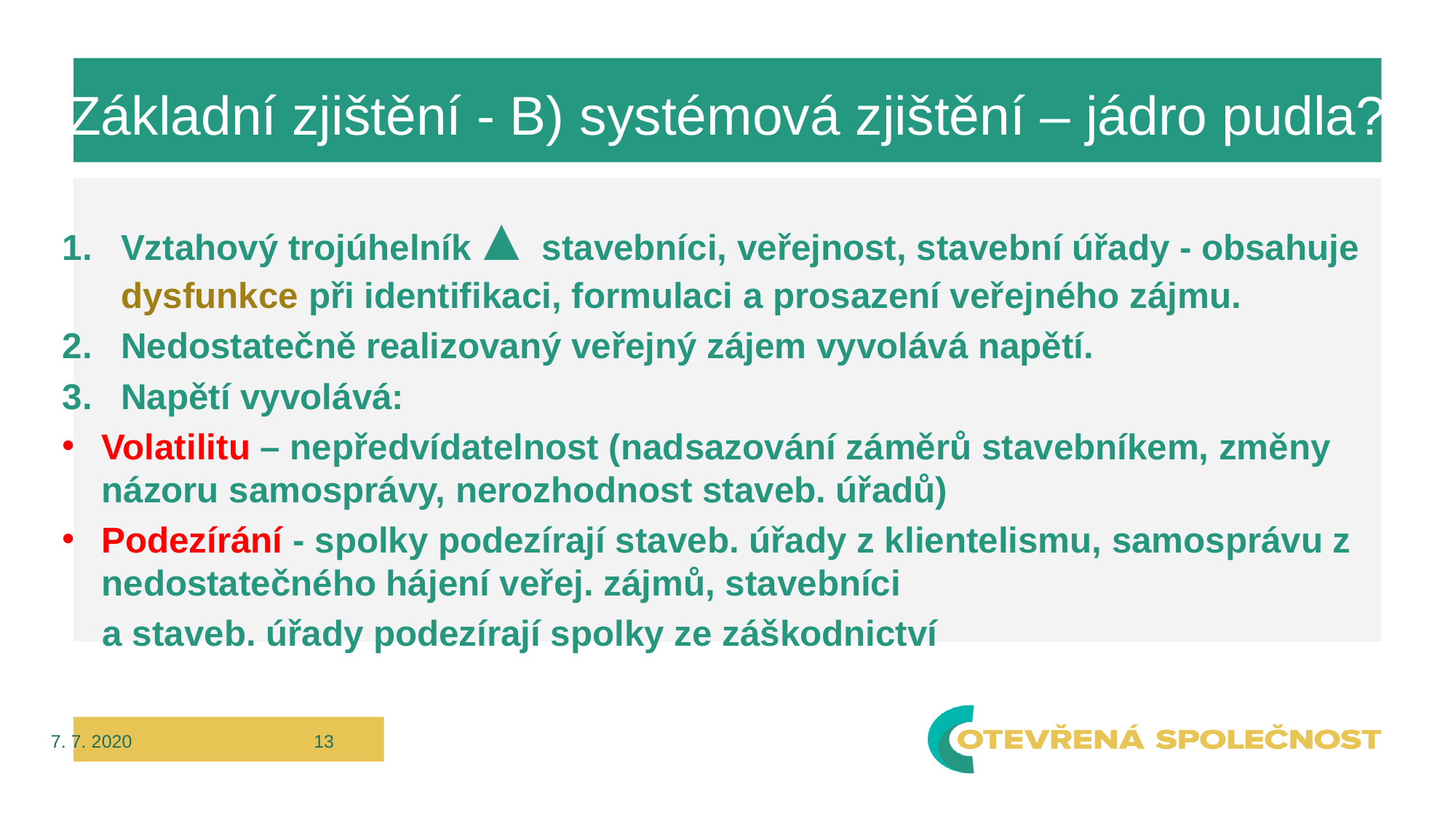

# Základní zjištění - B) systémová zjištění – jádro pudla?
Vztahový trojúhelník▲ stavebníci, veřejnost, stavební úřady - obsahuje dysfunkce při identifikaci, formulaci a prosazení veřejného zájmu.
Nedostatečně realizovaný veřejný zájem vyvolává napětí.
Napětí vyvolává:
Volatilitu – nepředvídatelnost (nadsazování záměrů stavebníkem, změny názoru samosprávy, nerozhodnost staveb. úřadů)
Podezírání - spolky podezírají staveb. úřady z klientelismu, samosprávu z nedostatečného hájení veřej. zájmů, stavebníci
    a staveb. úřady podezírají spolky ze záškodnictví